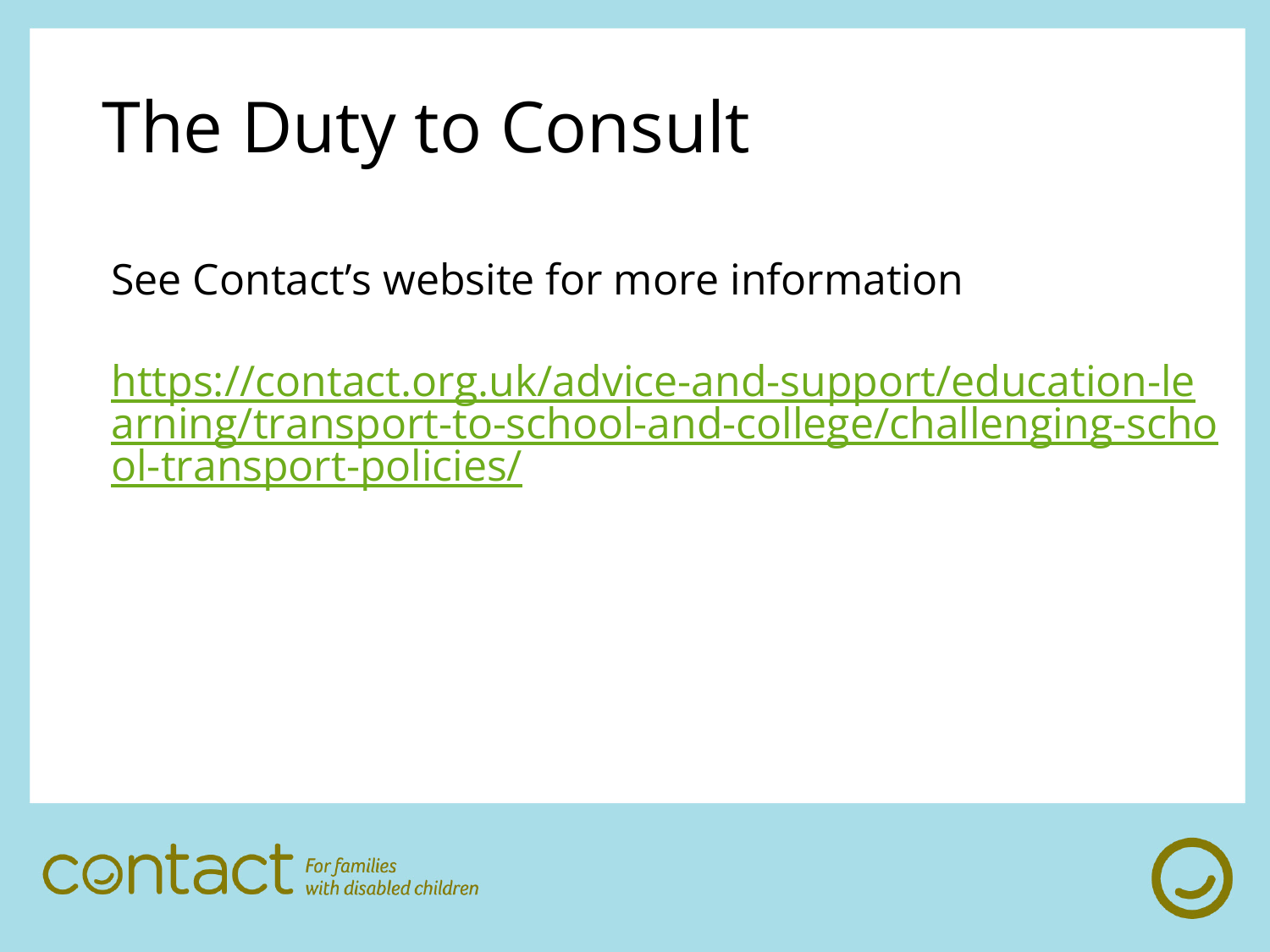

The Duty to Consult
See Contact’s website for more information

https://contact.org.uk/advice-and-support/education-learning/transport-to-school-and-college/challenging-school-transport-policies/